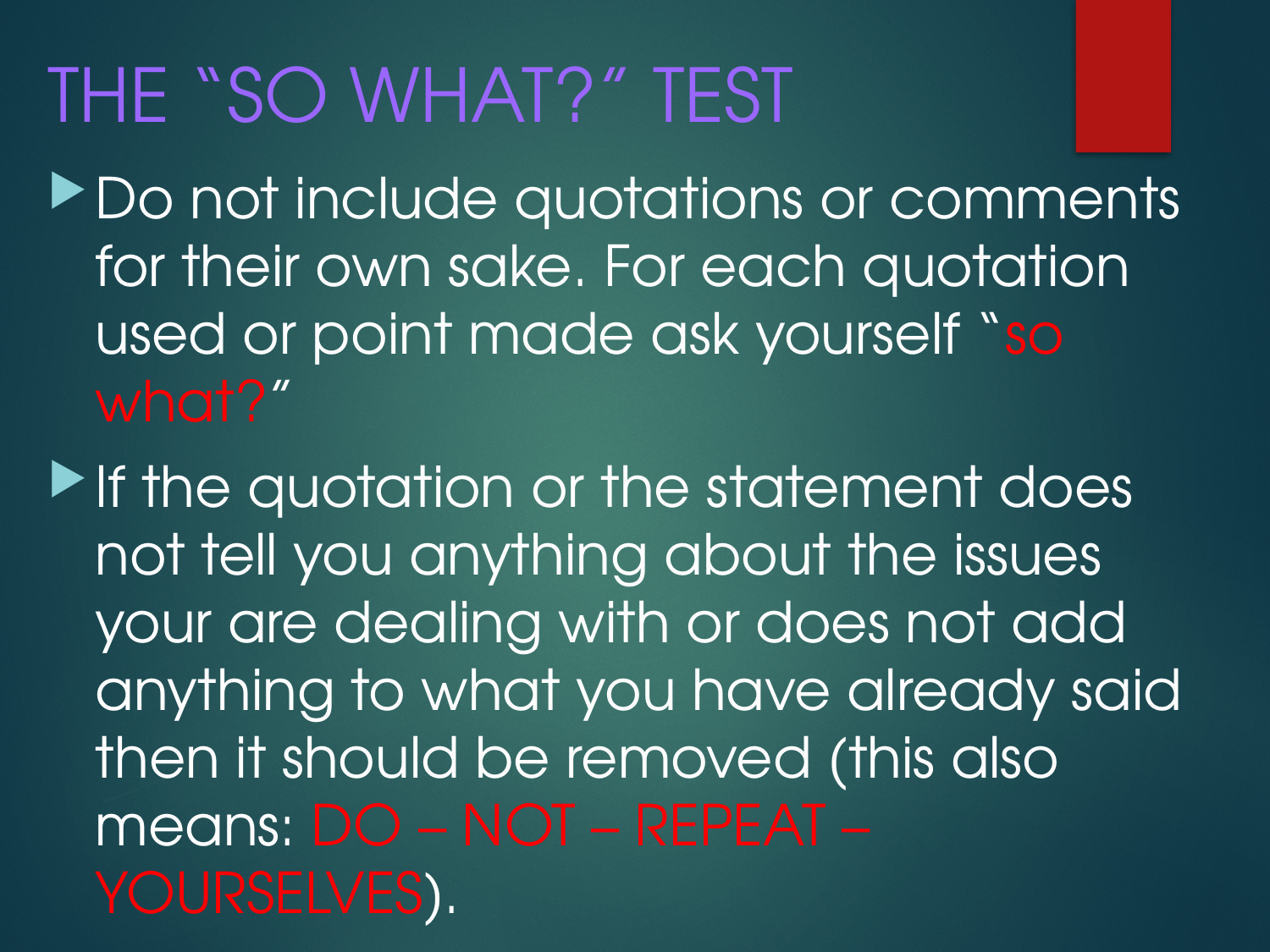

# THE “SO WHAT?” TEST
Do not include quotations or comments for their own sake. For each quotation used or point made ask yourself “so what?”
If the quotation or the statement does not tell you anything about the issues your are dealing with or does not add anything to what you have already said then it should be removed (this also means: DO – NOT – REPEAT – YOURSELVES).